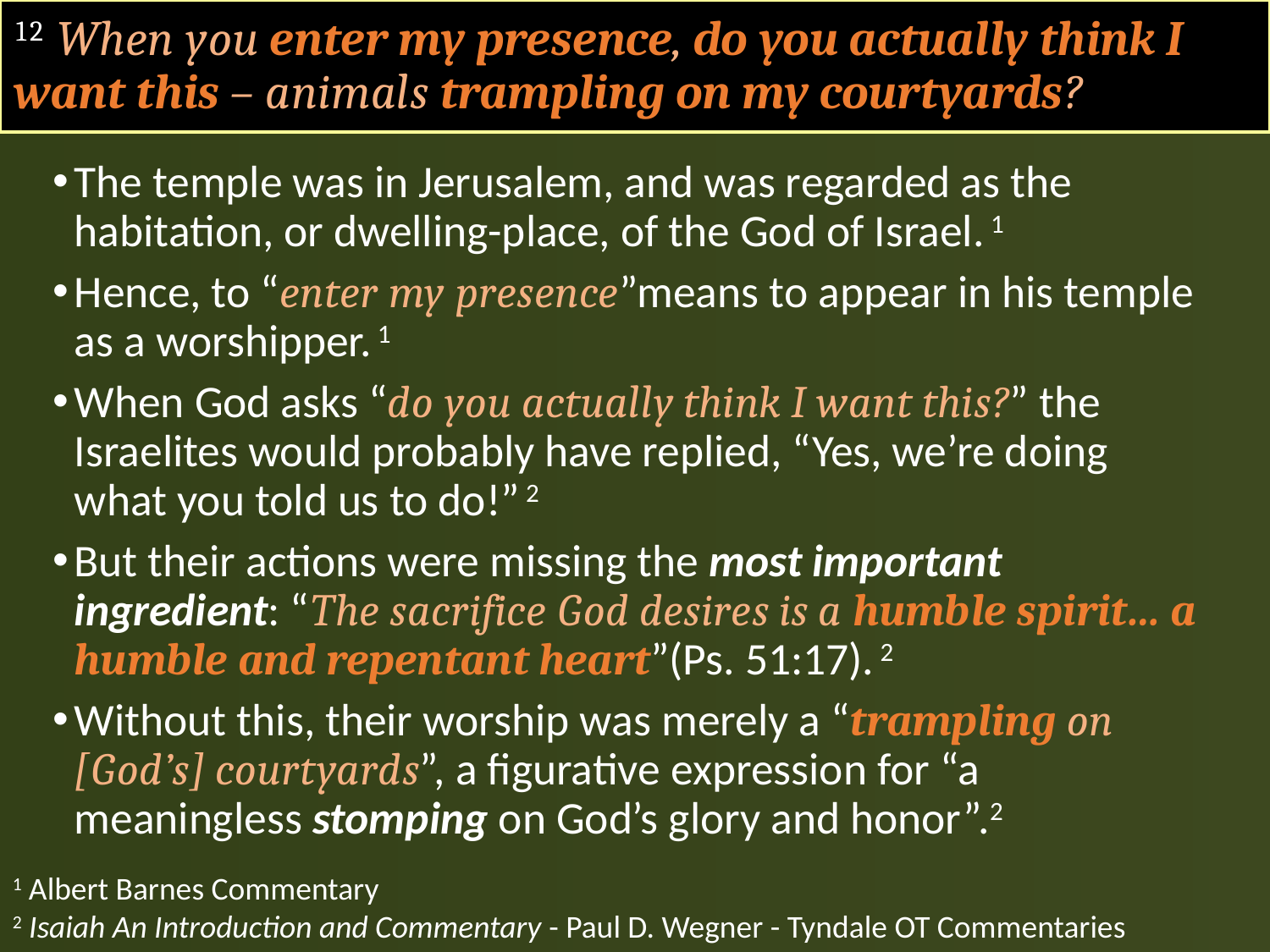

# 12 When you enter my presence, do you actually think I want this – animals trampling on my courtyards?
The temple was in Jerusalem, and was regarded as the habitation, or dwelling-place, of the God of Israel. 1
Hence, to “enter my presence”means to appear in his temple as a worshipper. 1
When God asks “do you actually think I want this?” the Israelites would probably have replied, “Yes, we’re doing what you told us to do!” 2
But their actions were missing the most important ingredient: “The sacrifice God desires is a humble spirit… a humble and repentant heart”(Ps. 51:17). 2
Without this, their worship was merely a “trampling on [God’s] courtyards”, a figurative expression for “a meaningless stomping on God’s glory and honor”.2
1 Albert Barnes Commentary
2 Isaiah An Introduction and Commentary - Paul D. Wegner - Tyndale OT Commentaries